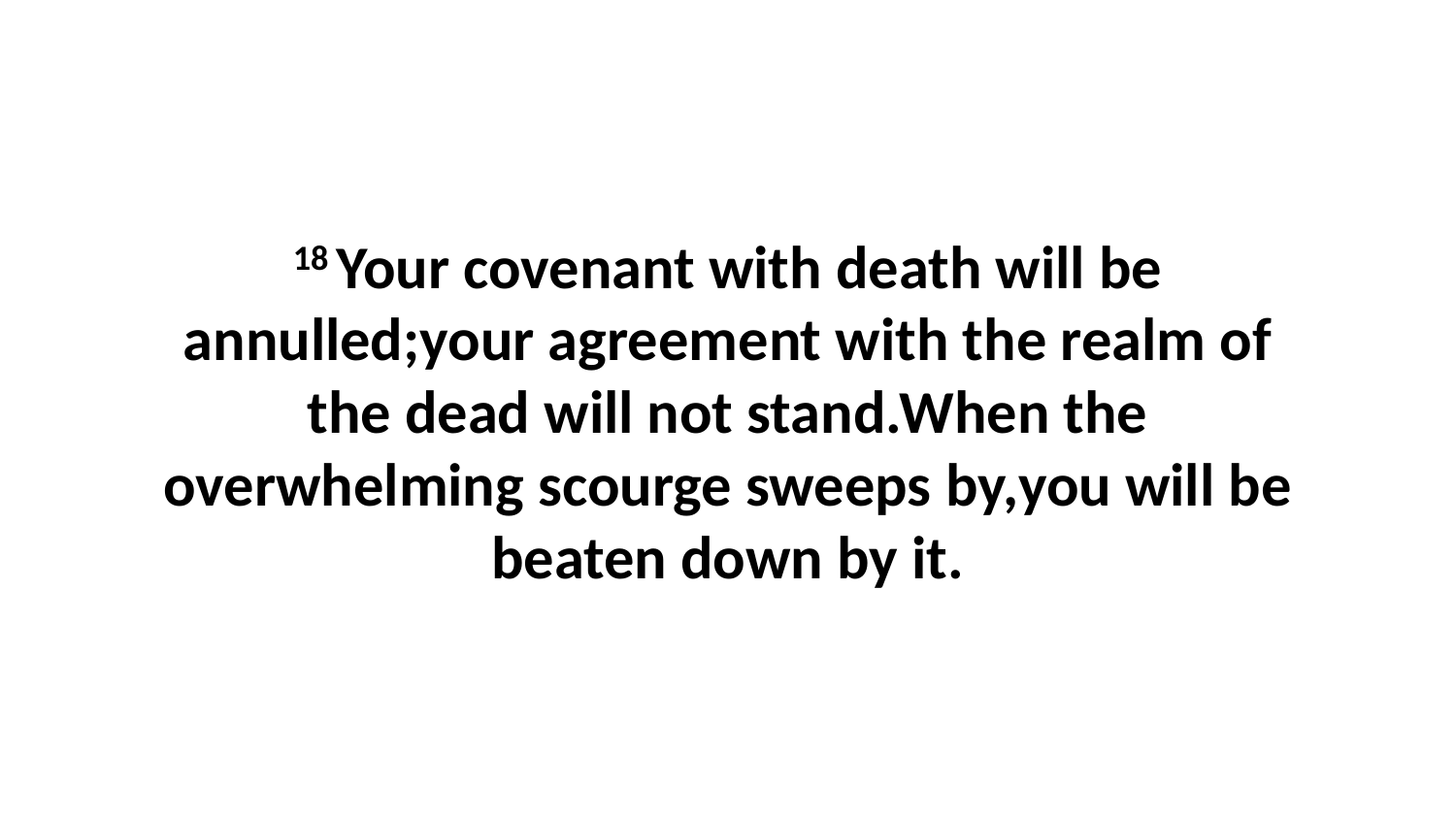

18 Your covenant with death will be annulled;your agreement with the realm of the dead will not stand.When the overwhelming scourge sweeps by,you will be beaten down by it.